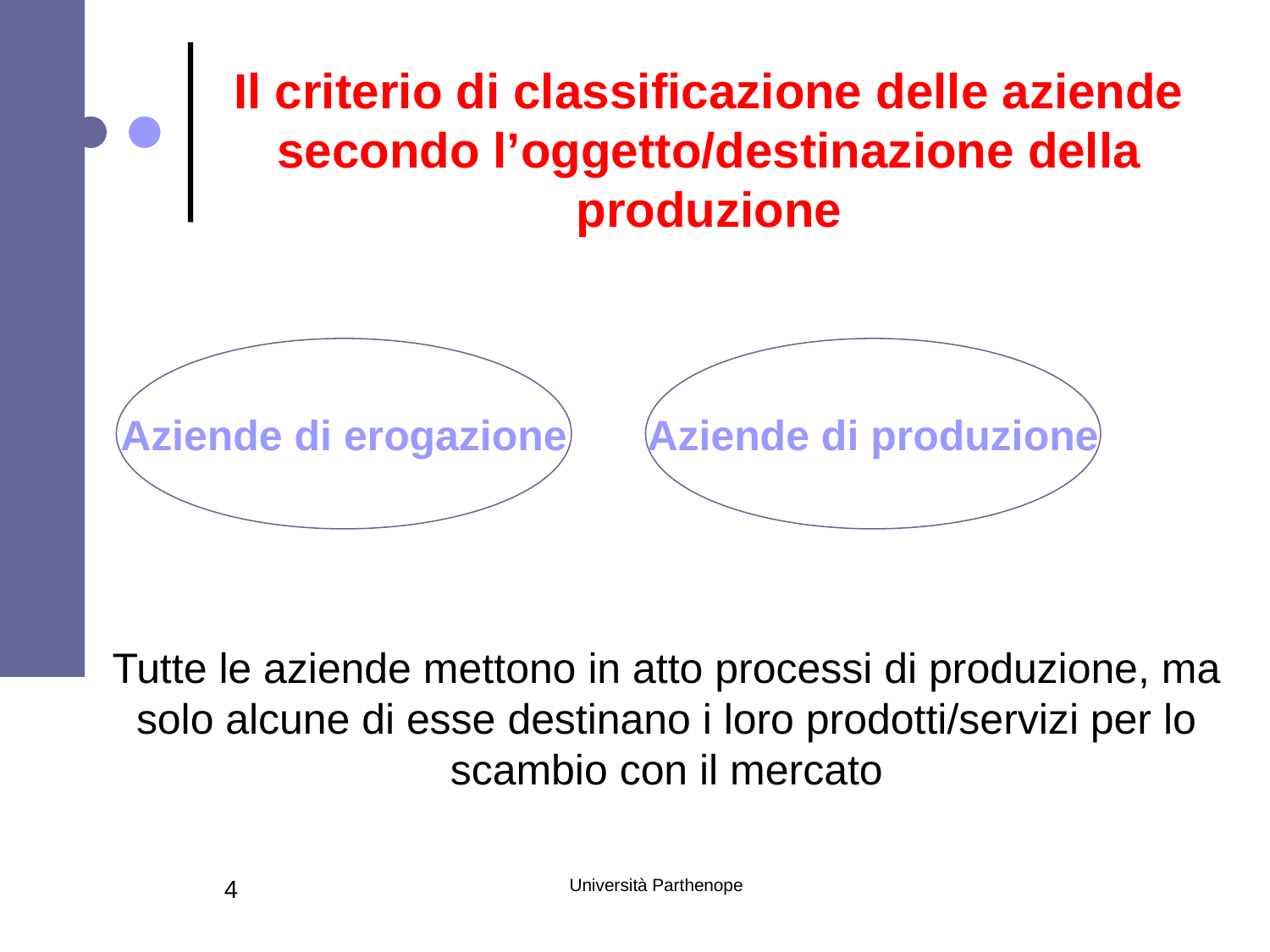

Il criterio di classificazione delle aziende secondo l’oggetto/destinazione della produzione
Aziende di erogazione
Aziende di produzione
Tutte le aziende mettono in atto processi di produzione, ma solo alcune di esse destinano i loro prodotti/servizi per lo scambio con il mercato
4
Università Parthenope